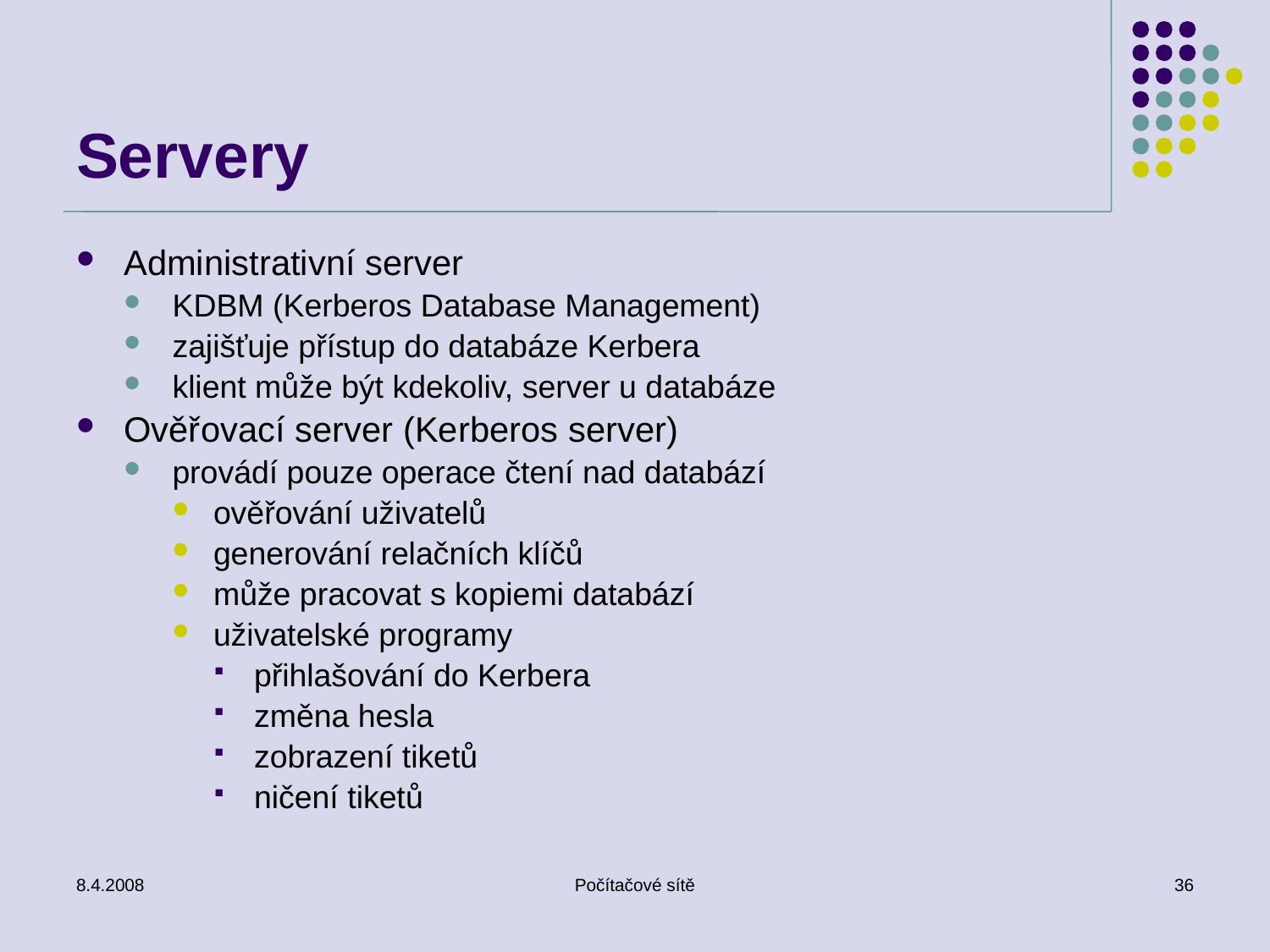

# Servery
Administrativní server
KDBM (Kerberos Database Management)
zajišťuje přístup do databáze Kerbera
klient může být kdekoliv, server u databáze
Ověřovací server (Kerberos server)
provádí pouze operace čtení nad databází
ověřování uživatelů
generování relačních klíčů
může pracovat s kopiemi databází
uživatelské programy
přihlašování do Kerbera
změna hesla
zobrazení tiketů
ničení tiketů
8.4.2008
Počítačové sítě
36